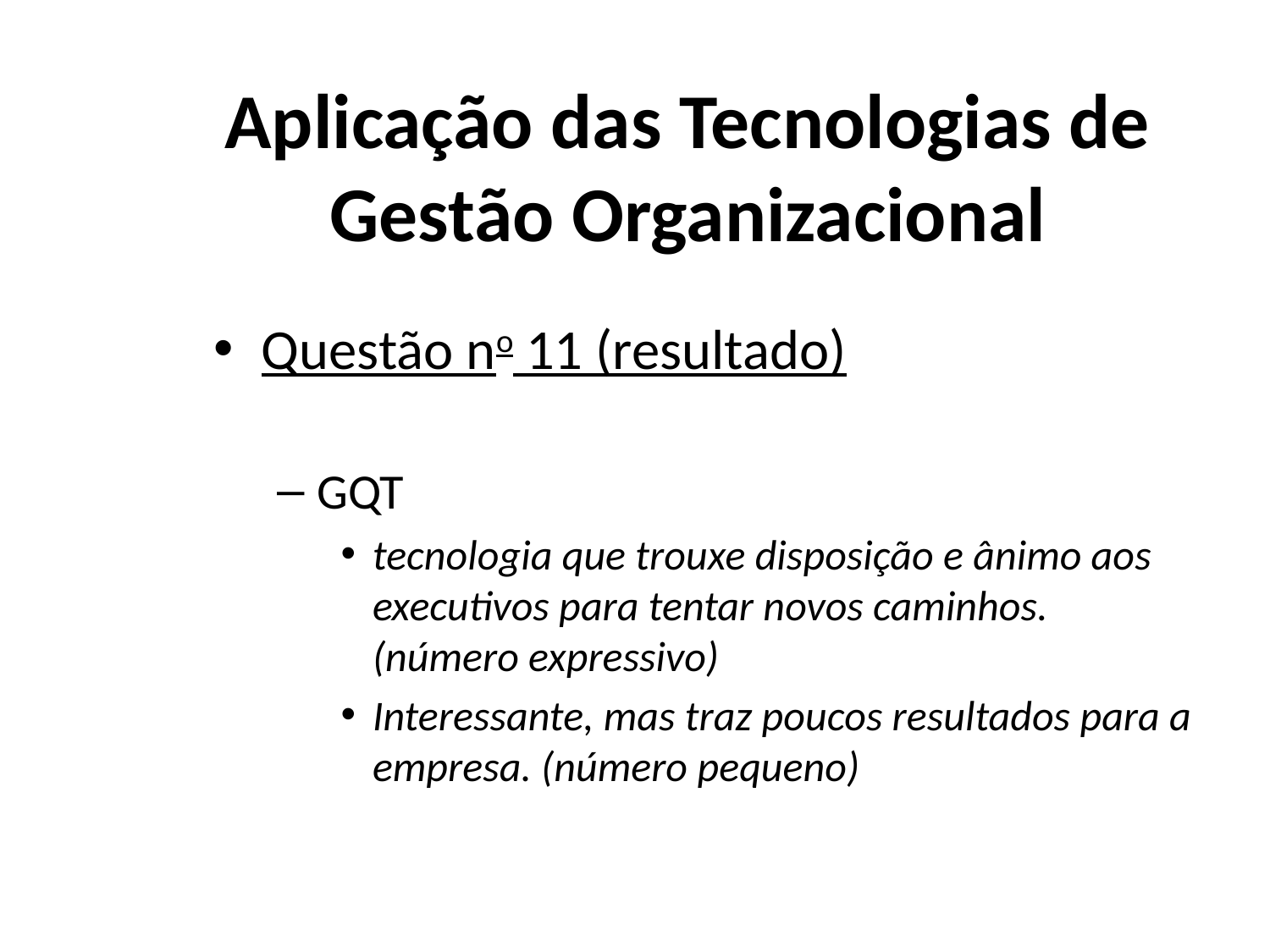

# Aplicação das Tecnologias de Gestão Organizacional
Questão no 11 (resultado)

GQT
tecnologia que trouxe disposição e ânimo aos executivos para tentar novos caminhos. (número expressivo)
Interessante, mas traz poucos resultados para a empresa. (número pequeno)